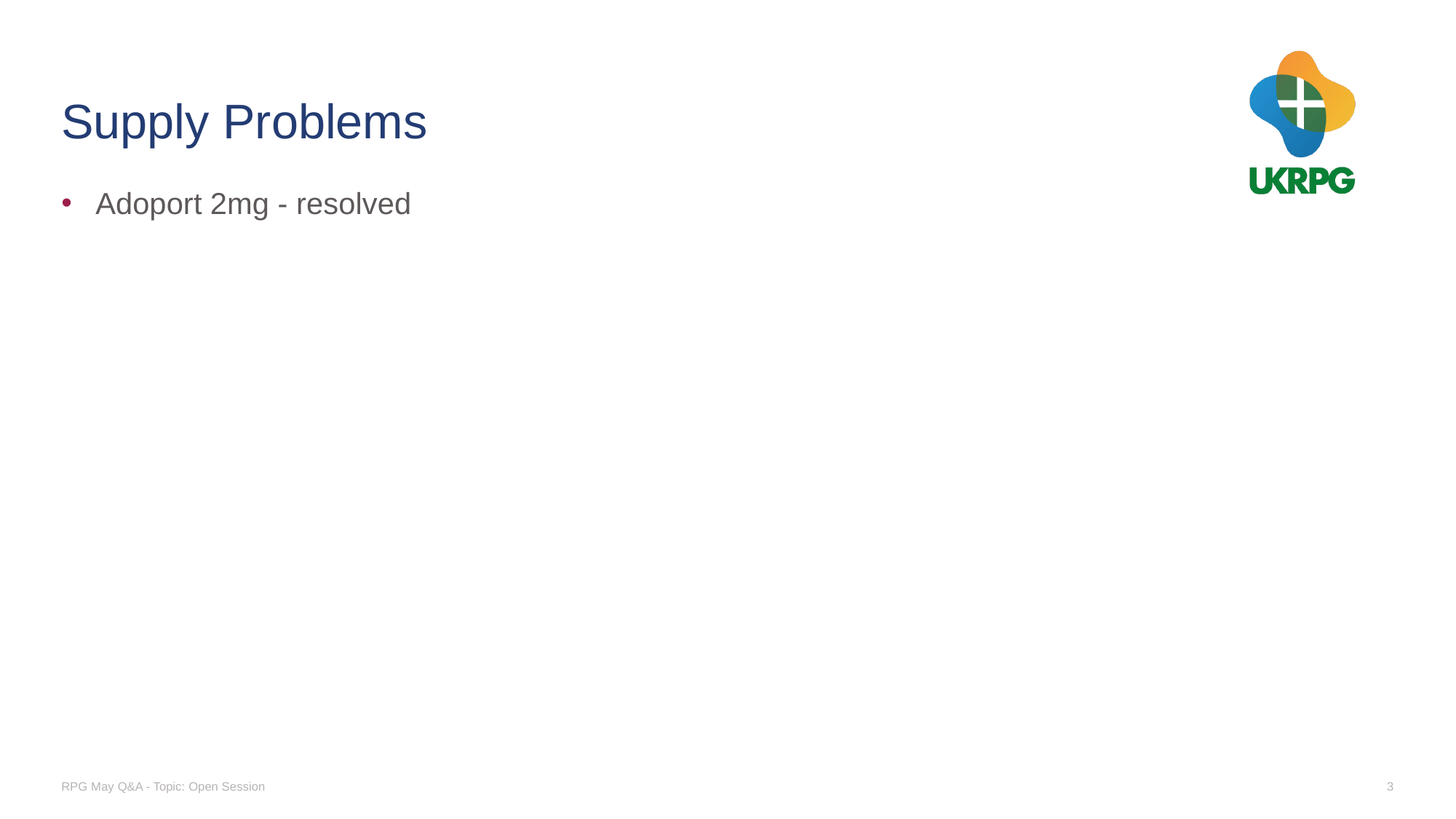

# Supply Problems
Adoport 2mg - resolved

RPG May Q&A - Topic: Open Session
3